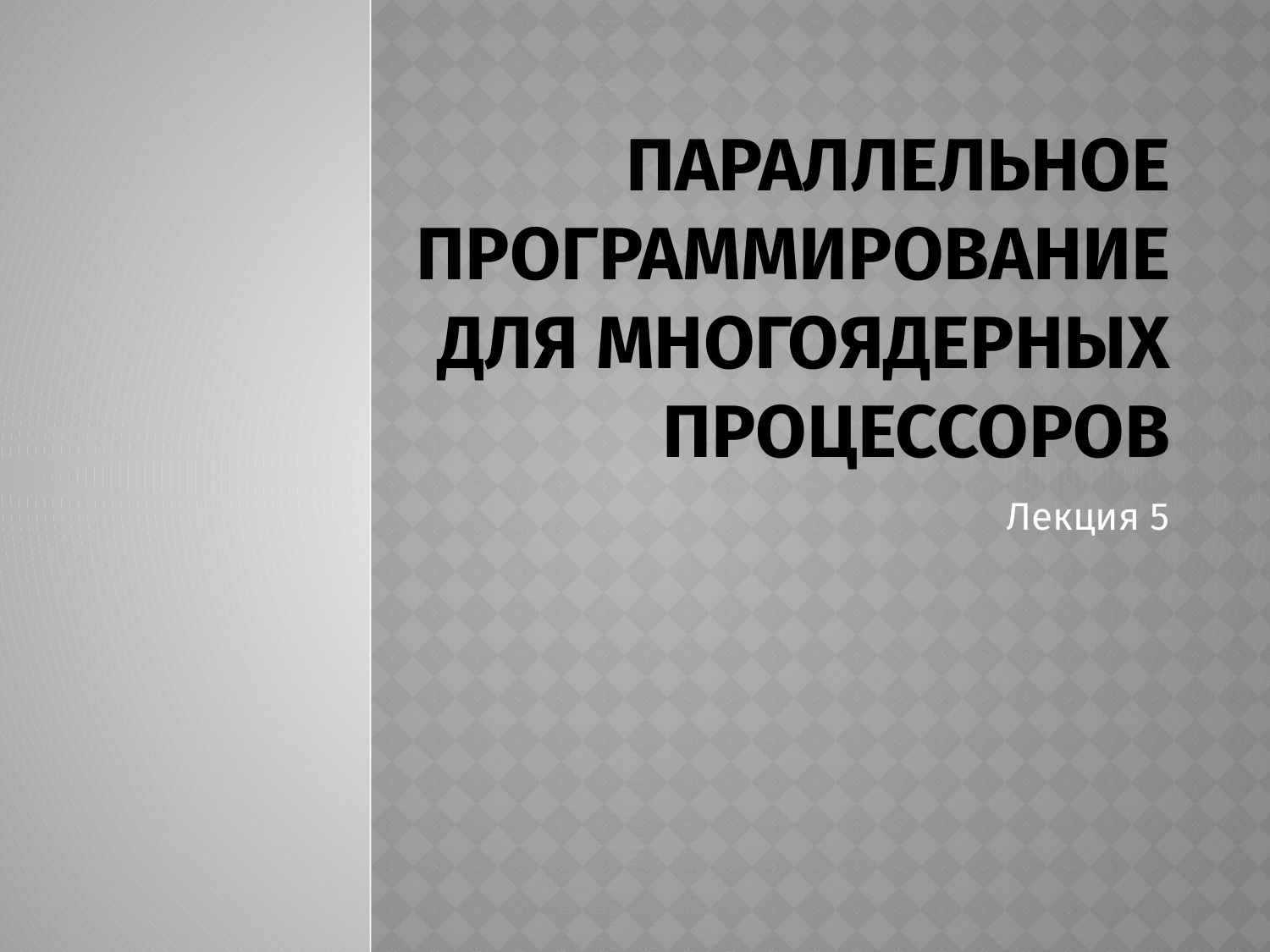

# Параллельное программирование для многоядерных процессоров
Лекция 5